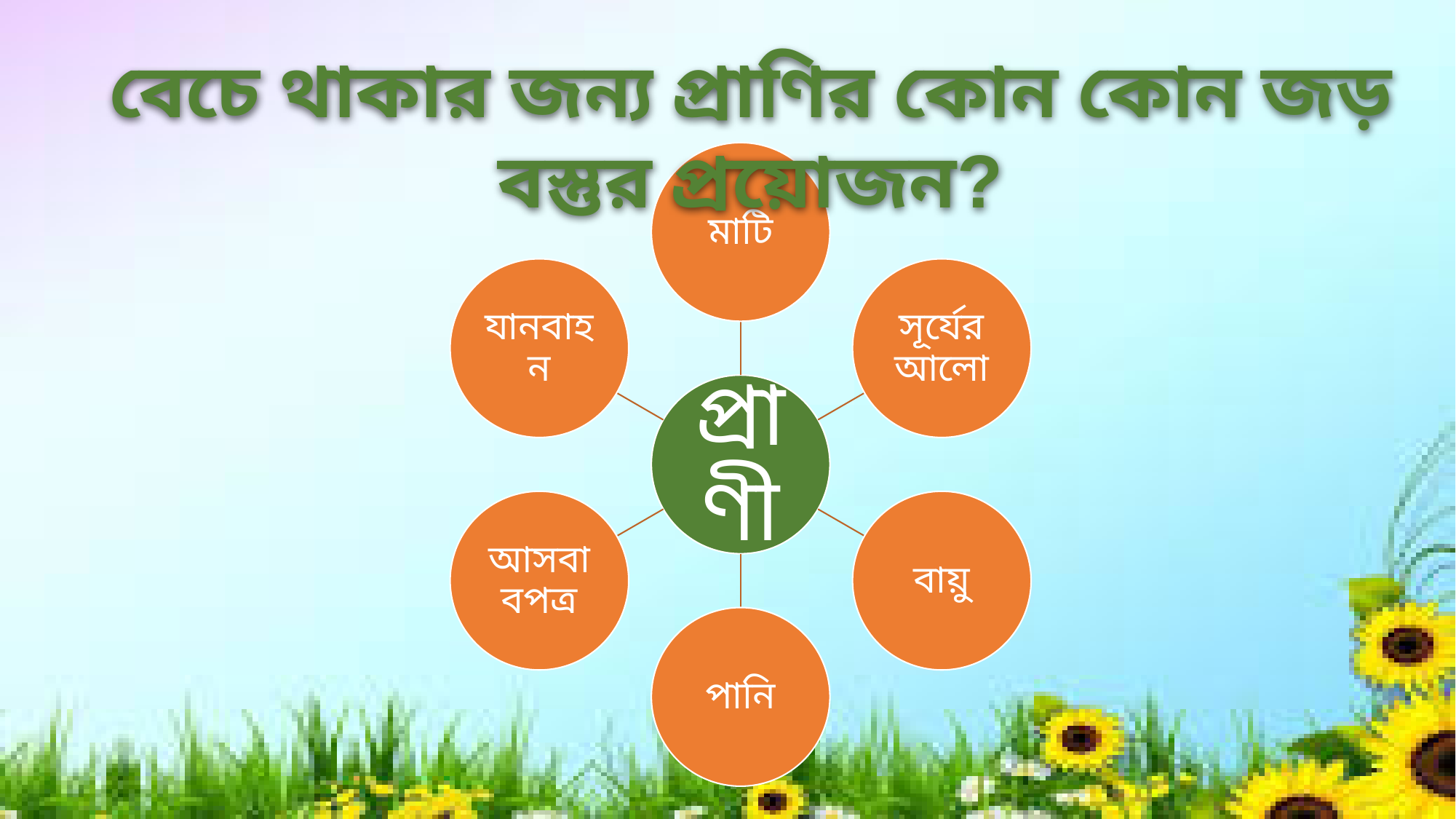

বেচে থাকার জন্য প্রাণির কোন কোন জড় বস্তুর প্রয়োজন?
প্রাণী

মাটি

সূর্যের আলো

বায়ু

পানি

আসবাবপত্র

যানবাহন